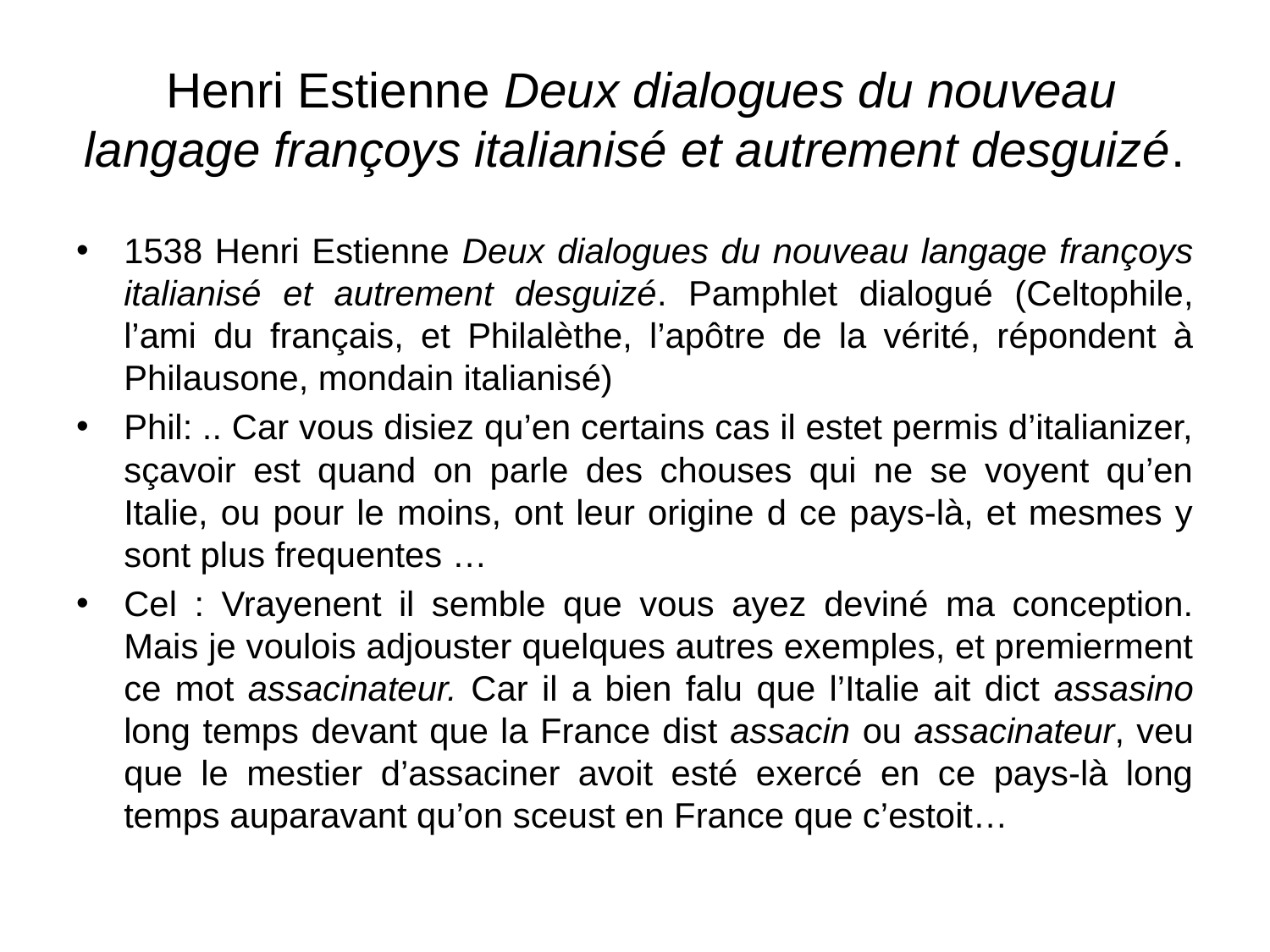

# Henri Estienne Deux dialogues du nouveau langage françoys italianisé et autrement desguizé.
1538 Henri Estienne Deux dialogues du nouveau langage françoys italianisé et autrement desguizé. Pamphlet dialogué (Celtophile, l’ami du français, et Philalèthe, l’apôtre de la vérité, répondent à Philausone, mondain italianisé)
Phil: .. Car vous disiez qu’en certains cas il estet permis d’italianizer, sçavoir est quand on parle des chouses qui ne se voyent qu’en Italie, ou pour le moins, ont leur origine d ce pays-là, et mesmes y sont plus frequentes …
Cel : Vrayenent il semble que vous ayez deviné ma conception. Mais je voulois adjouster quelques autres exemples, et premierment ce mot assacinateur. Car il a bien falu que l’Italie ait dict assasino long temps devant que la France dist assacin ou assacinateur, veu que le mestier d’assaciner avoit esté exercé en ce pays-là long temps auparavant qu’on sceust en France que c’estoit…